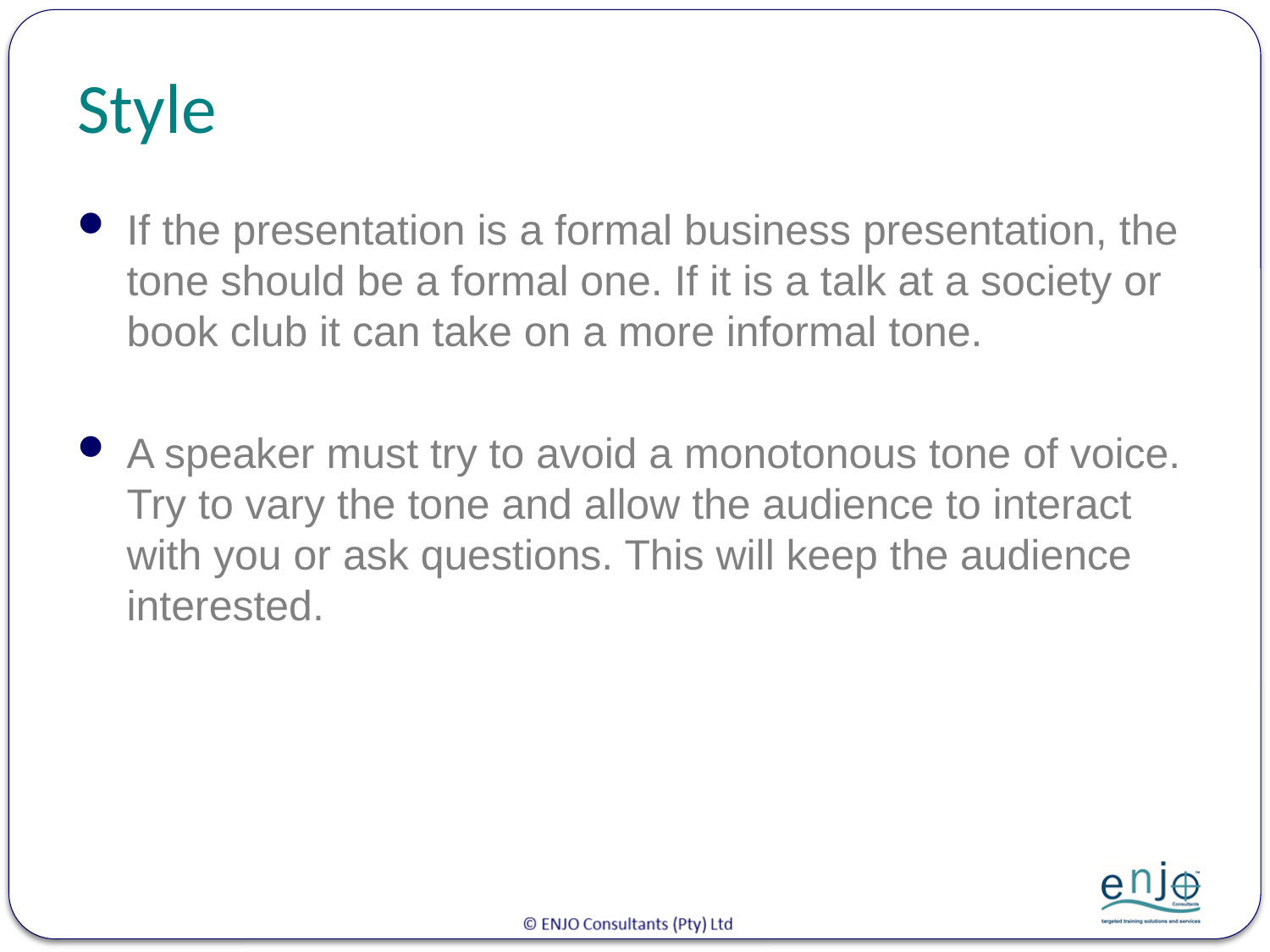

# Style
If the presentation is a formal business presentation, the tone should be a formal one. If it is a talk at a society or book club it can take on a more informal tone.

A speaker must try to avoid a monotonous tone of voice. Try to vary the tone and allow the audience to interact with you or ask questions. This will keep the audience interested.